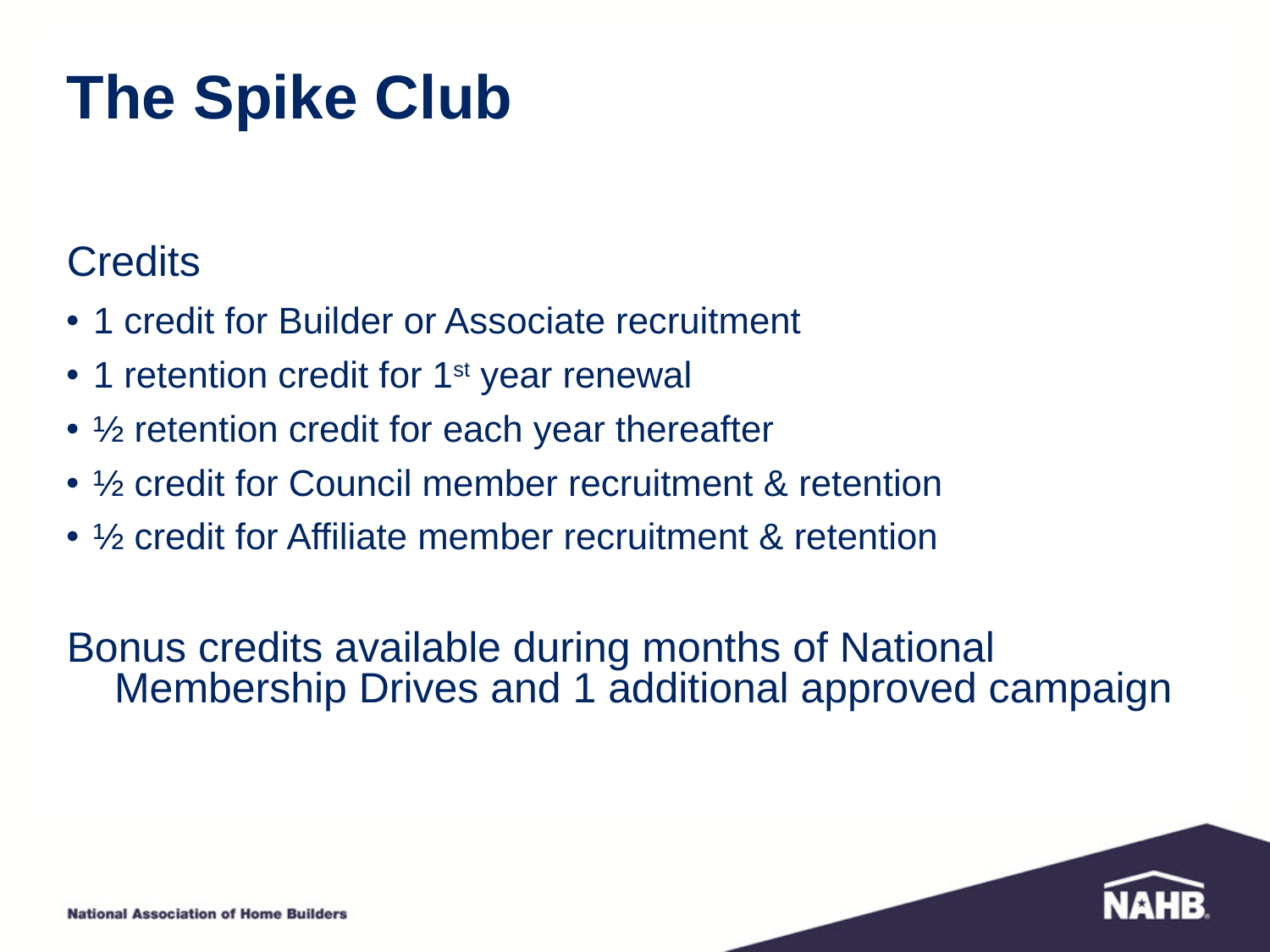

# The Spike Club
Credits
1 credit for Builder or Associate recruitment
1 retention credit for 1st year renewal
½ retention credit for each year thereafter
½ credit for Council member recruitment & retention
½ credit for Affiliate member recruitment & retention

Bonus credits available during months of National Membership Drives and 1 additional approved campaign